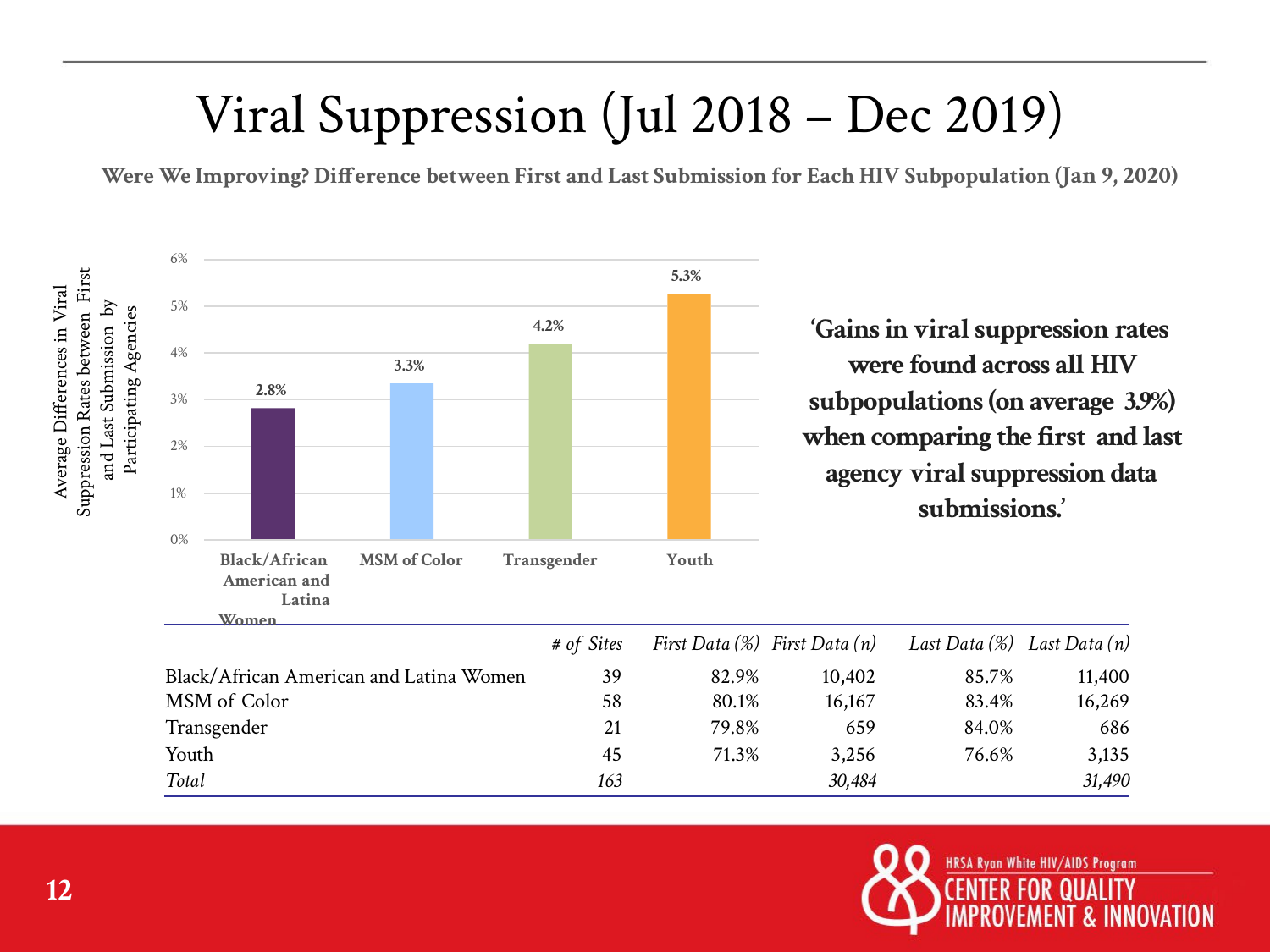

# Viral Suppression (Jul 2018 – Dec 2019)
Were We Improving? Difference between First and Last Submission for Each HIV Subpopulation (Jan 9, 2020)
6%
Average Differences in Viral
Suppression Rates between  First and Last Submission  by Participating Agencies

5.3%
5%

‘Gains in viral suppression rates  were found across all HIV subpopulations (on average  3.9%) when comparing the first  and last agency viral suppression data submissions.’

4.2%
4%

3.3%

2.8%

3%

2%

1%

0%

Black/African  American and  Latina Women
MSM of Color
Transgender
Youth
| # of Sites |  | First Data (%) | First Data (n) | Last Data (%) | Last Data (n) |
| --- | --- | --- | --- | --- | --- |
| Black/African American and Latina Women | 39 | 82.9% | 10,402 | 85.7% | 11,400 |
| MSM of Color | 58 | 80.1% | 16,167 | 83.4% | 16,269 |
| Transgender | 21 | 79.8% | 659 | 84.0% | 686 |
| Youth | 45 | 71.3% | 3,256 | 76.6% | 3,135 |
| Total | 163 |  | 30,484 |  | 31,490 |
12